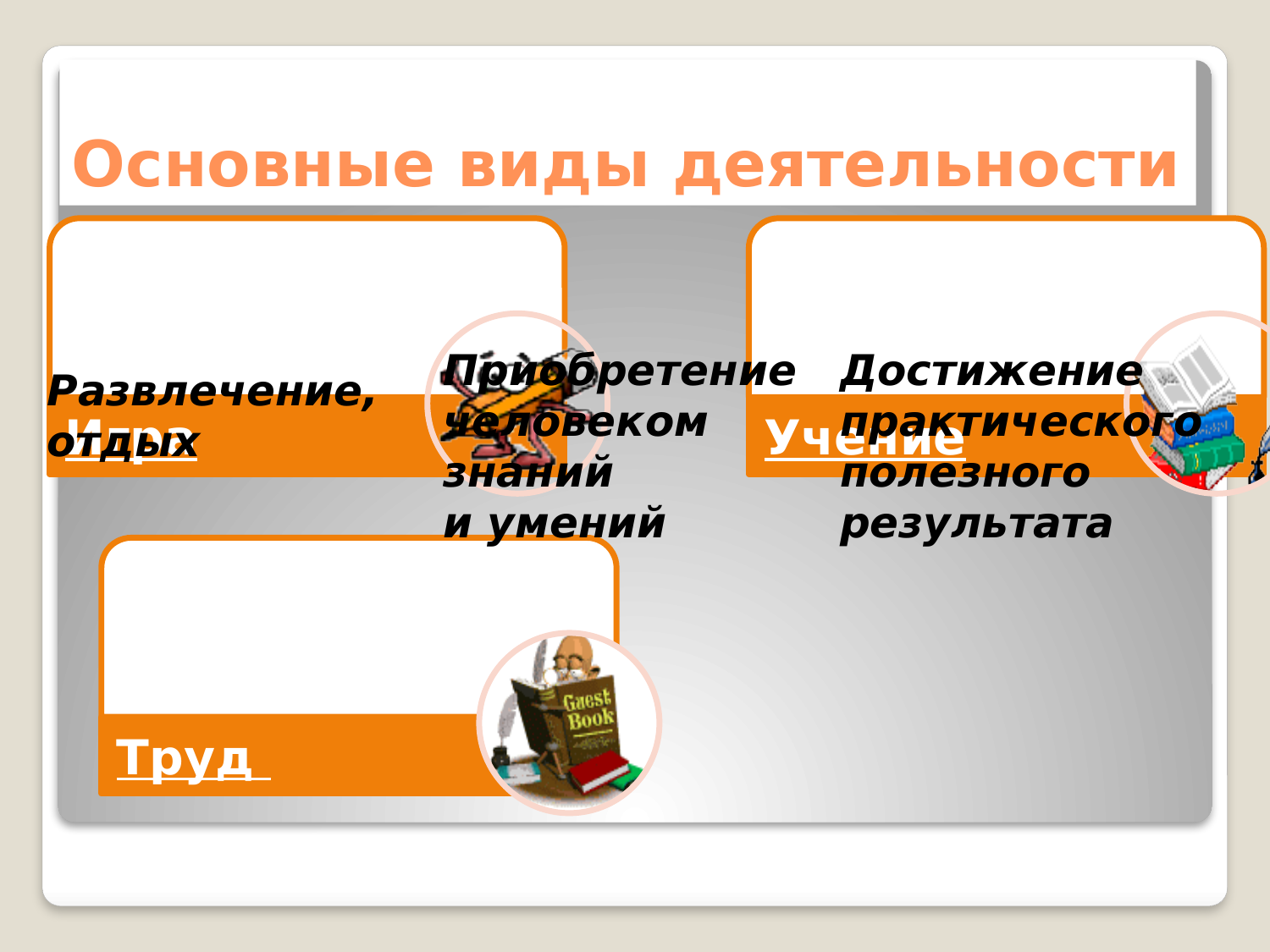

# Основные виды деятельности
Игра
Учение
Труд
Приобретение
человеком
знаний
и умений
Достижение
практического
полезного
результата
Развлечение,
отдых